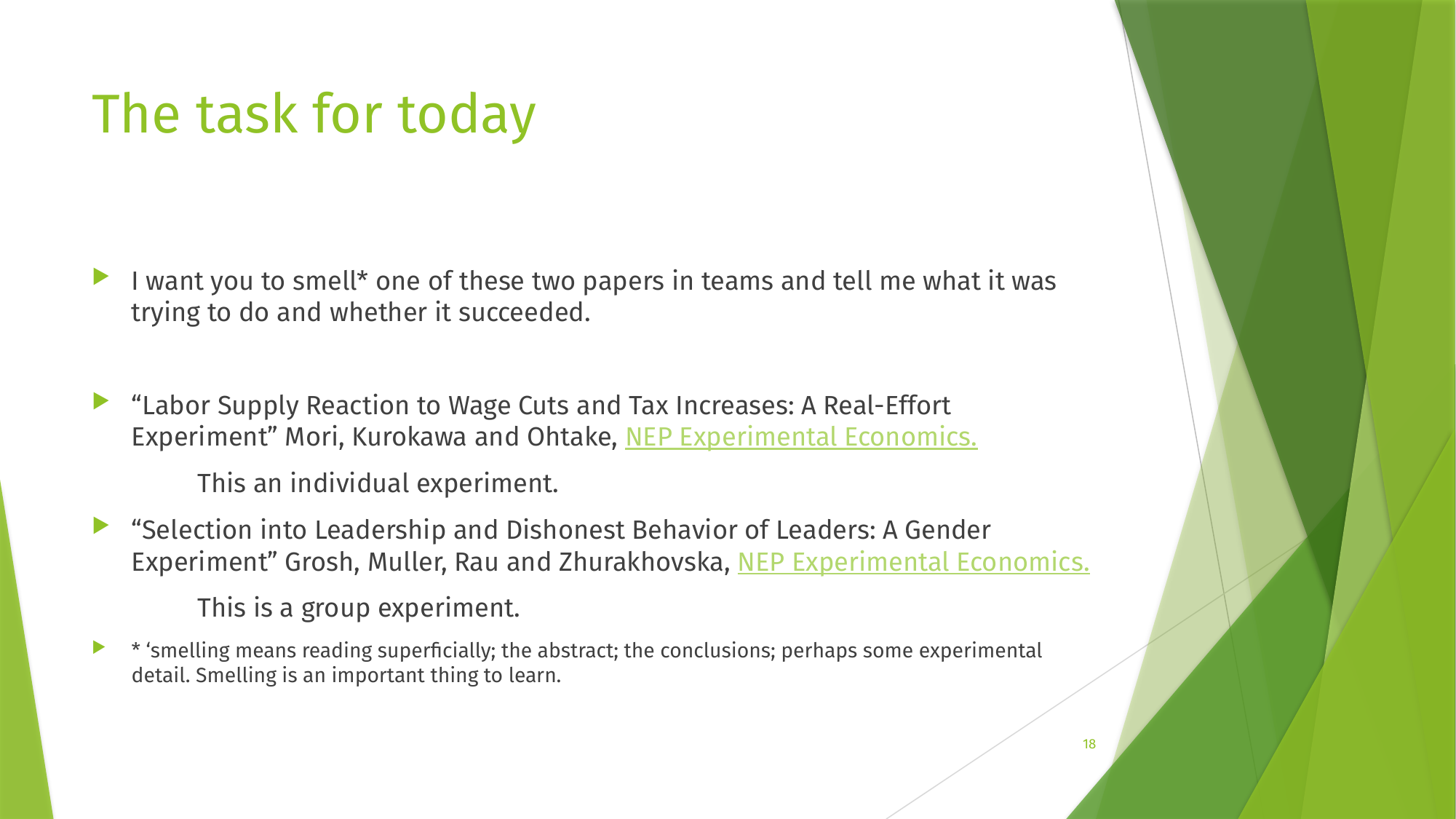

# The task for today
I want you to smell* one of these two papers in teams and tell me what it was trying to do and whether it succeeded.

“Labor Supply Reaction to Wage Cuts and Tax Increases: A Real-Effort Experiment” Mori, Kurokawa and Ohtake, NEP Experimental Economics.
	This an individual experiment.
“Selection into Leadership and Dishonest Behavior of Leaders: A Gender Experiment” Grosh, Muller, Rau and Zhurakhovska, NEP Experimental Economics.
	This is a group experiment.
* ‘smelling means reading superficially; the abstract; the conclusions; perhaps some experimental detail. Smelling is an important thing to learn.
18